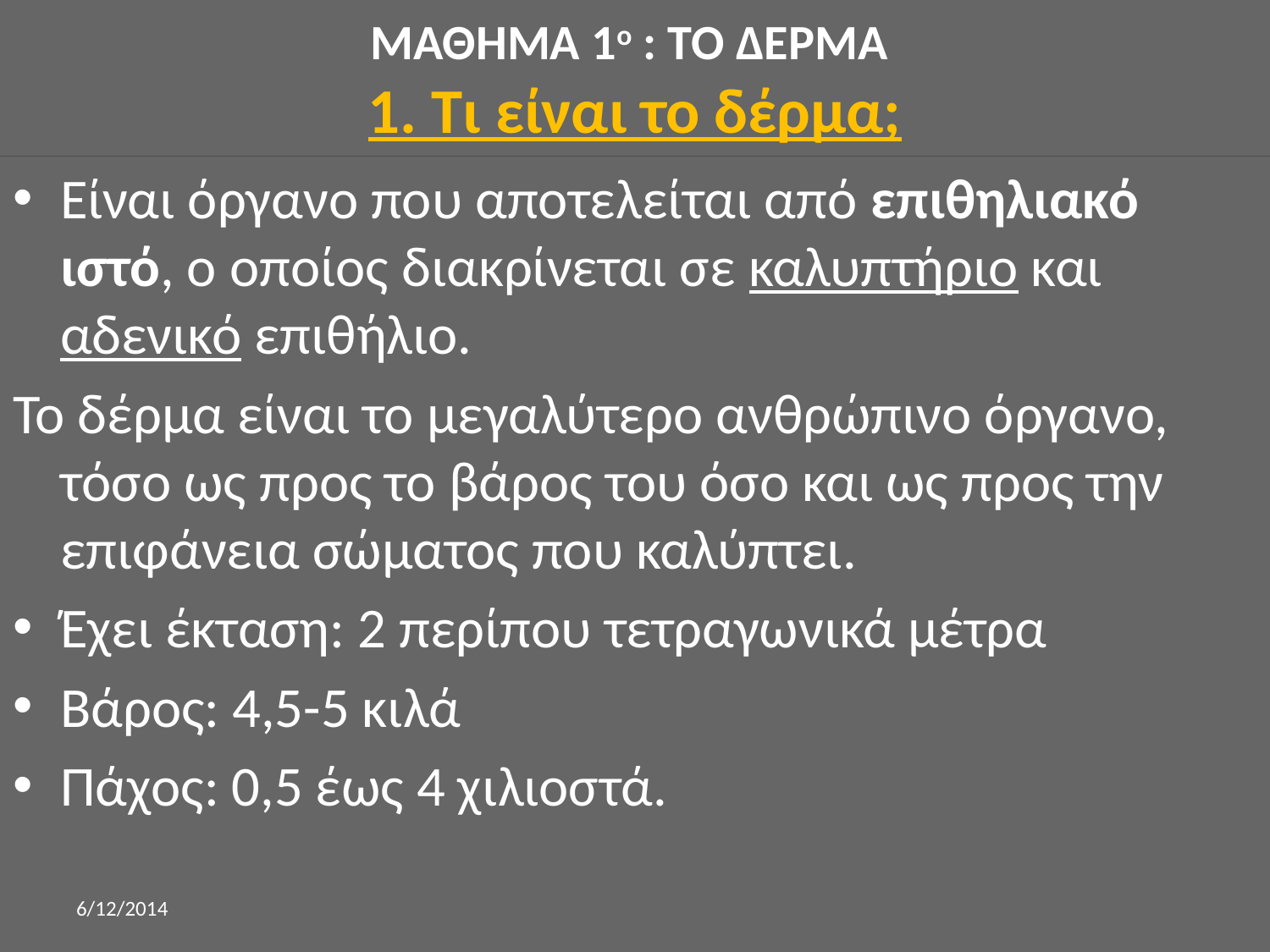

# ΜΑΘΗΜΑ 1ο : ΤΟ ΔΕΡΜΑ 1. Τι είναι το δέρμα;
Είναι όργανο που αποτελείται από επιθηλιακό ιστό, ο οποίος διακρίνεται σε καλυπτήριο και  αδενικό επιθήλιο.
Το δέρμα είναι το μεγαλύτερο ανθρώπινο όργανο, τόσο ως προς το βάρος του όσο και ως προς την επιφάνεια σώματος που καλύπτει.
Έχει έκταση: 2 περίπου τετραγωνικά μέτρα
Βάρος: 4,5-5 κιλά
Πάχος: 0,5 έως 4 χιλιοστά.

6/12/2014
Αναστασιάδη Ντότσικα Ιωάννα Μ.Δ.Ε.
2